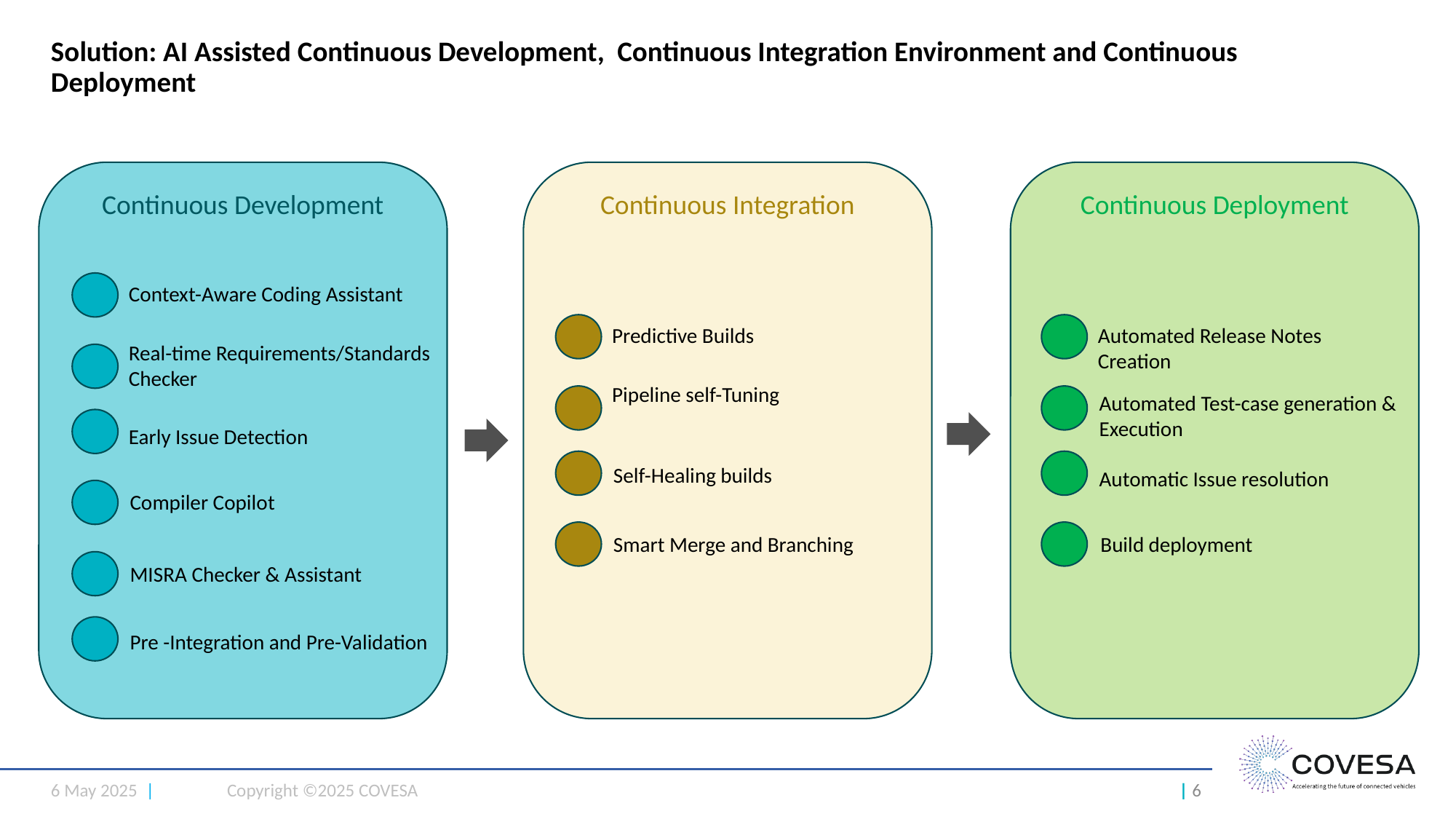

# Solution: AI Assisted Continuous Development,  Continuous Integration Environment and Continuous Deployment
Continuous Development
Continuous Deployment
Continuous Integration

Context-Aware Coding Assistant

Predictive Builds
Automated Release Notes Creation
Real-time Requirements/Standards Checker

Pipeline self-Tuning
Automated Test-case generation & Execution

Early Issue Detection

Self-Healing builds
Automatic Issue resolution

Compiler Copilot

Smart Merge and Branching
Build deployment

MISRA Checker & Assistant

Pre -Integration and Pre-Validation
6 May 2025  |
Copyright ©2025 COVESA
| 6